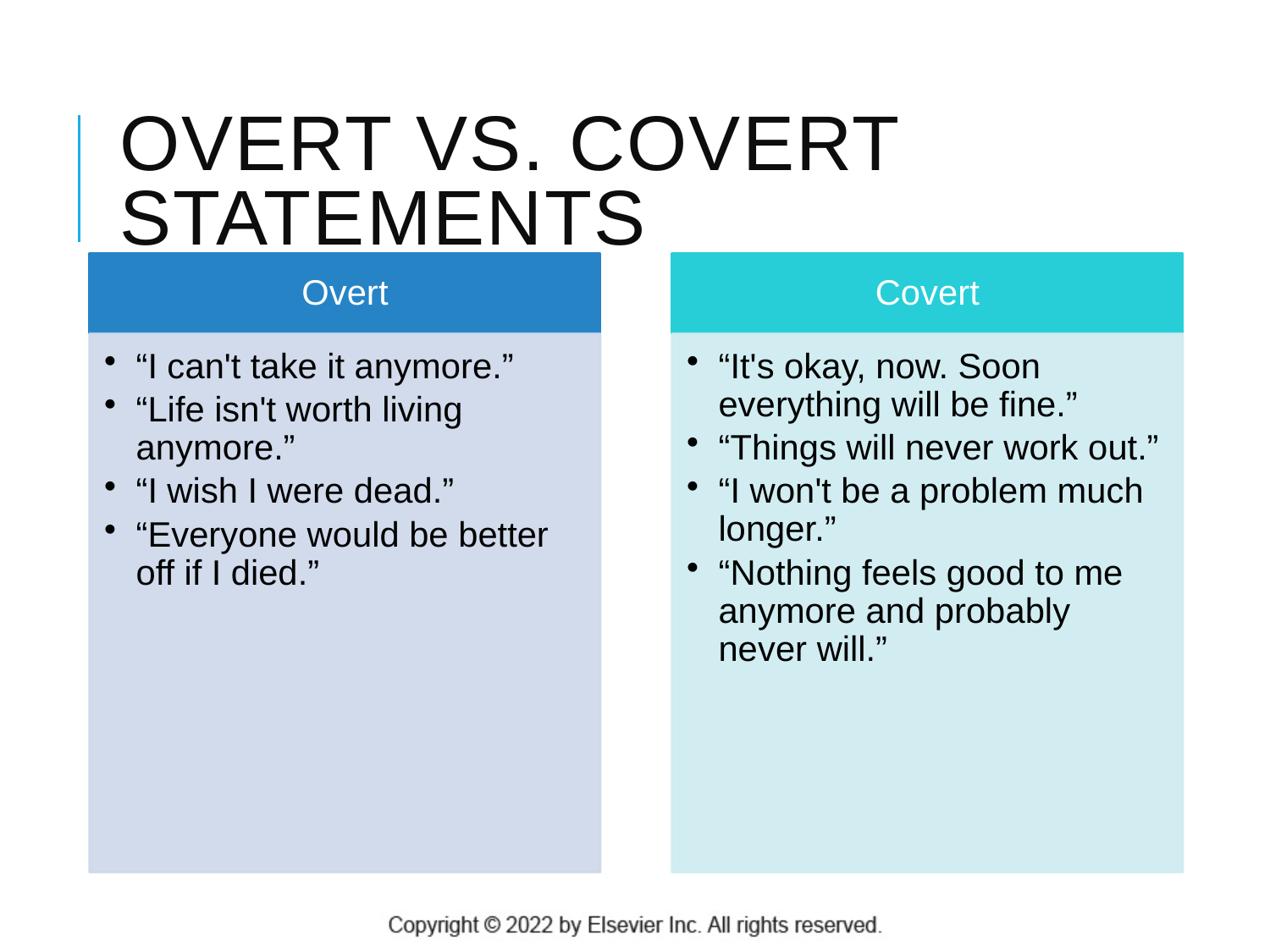

# Overt Vs. Covert Statements
Overt
“I can't take it anymore.”
“Life isn't worth living anymore.”
“I wish I were dead.”
“Everyone would be better off if I died.”
Covert
“It's okay, now. Soon everything will be fine.”
“Things will never work out.”
“I won't be a problem much longer.”
“Nothing feels good to me anymore and probably never will.”